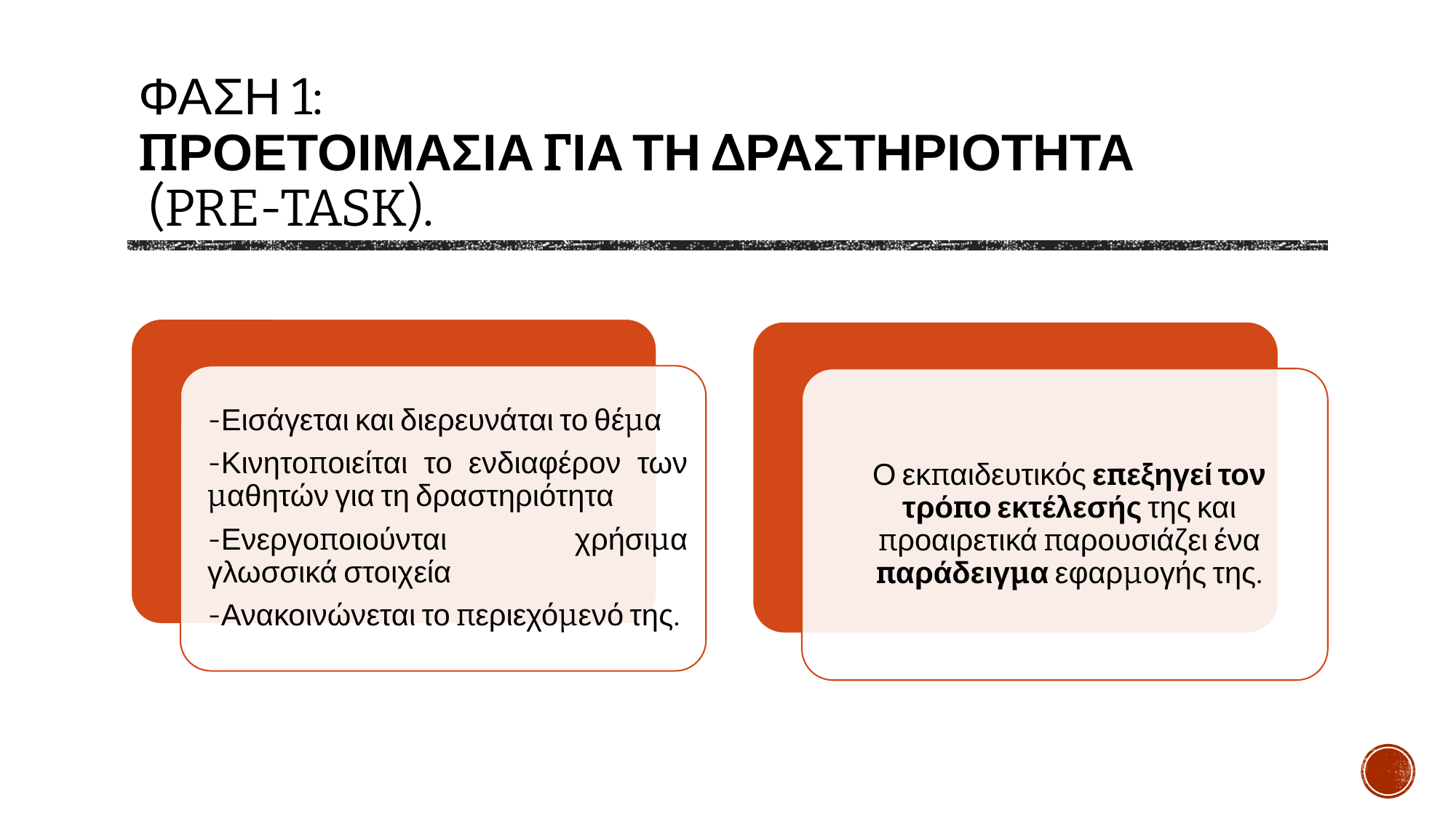

# ΦΑση 1: ΠροετοιμασΙα για τη δραστηριΟτητα (pre-task).

-Εισάγεται και διερευνάται το θέμα
-Κινητοποιείται το ενδιαφέρον των μαθητών για τη δραστηριότητα
-Ενεργοποιούνται χρήσιμα γλωσσικά στοιχεία
-Ανακοινώνεται το περιεχόμενό της.
Ο εκπαιδευτικός επεξηγεί τον τρόπο εκτέλεσής της και προαιρετικά παρουσιάζει ένα παράδειγμα εφαρμογής της.